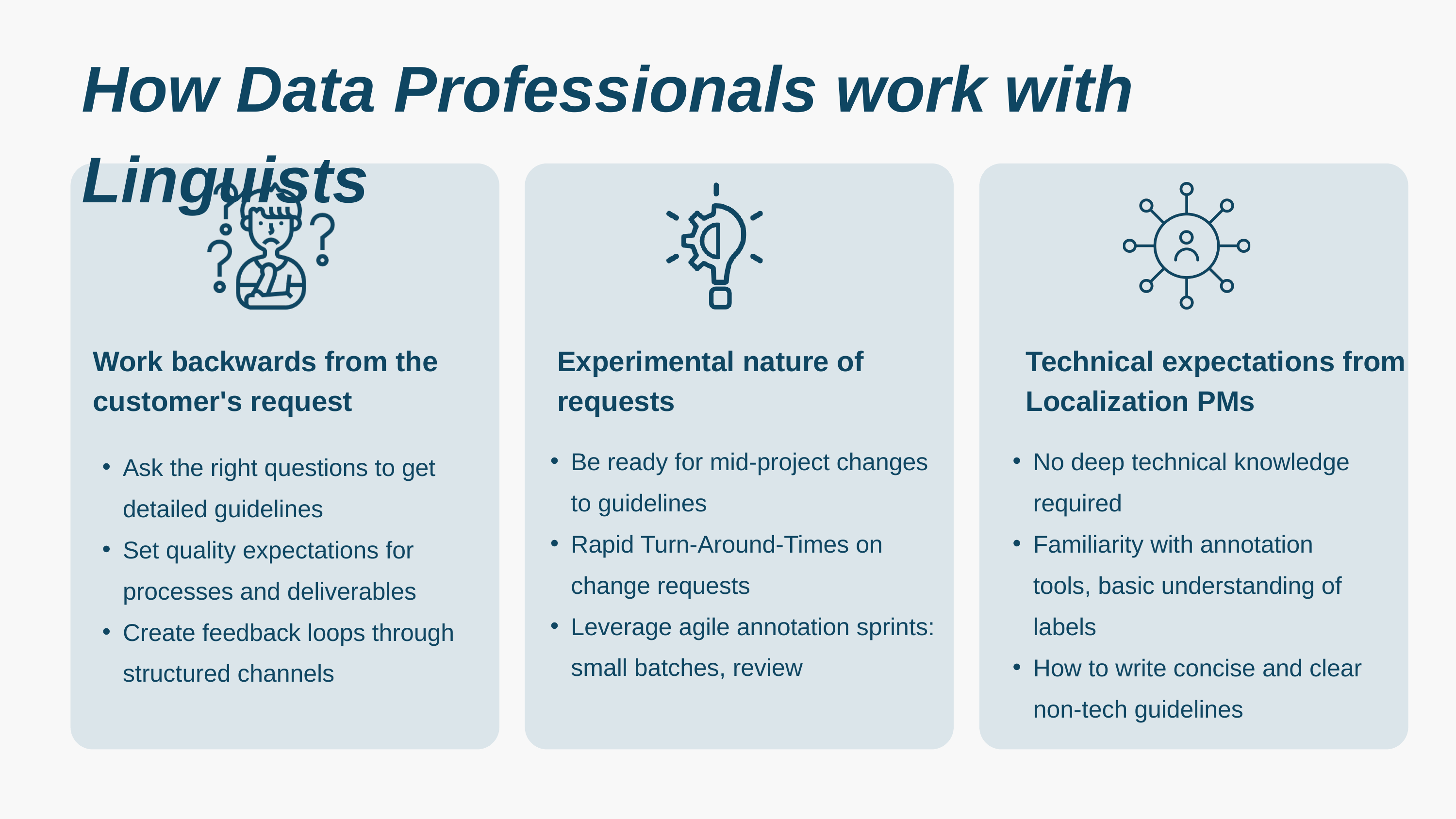

How Data Professionals work with Linguists

Experimental nature of requests
Technical expectations from Localization PMs
Work backwards from the customer's request
Be ready for mid-project changes to guidelines
Rapid Turn-Around-Times on change requests
Leverage agile annotation sprints: small batches, review
No deep technical knowledge required
Familiarity with annotation tools, basic understanding of labels
How to write concise and clear non-tech guidelines
Ask the right questions to get detailed guidelines
Set quality expectations for processes and deliverables
Create feedback loops through structured channels